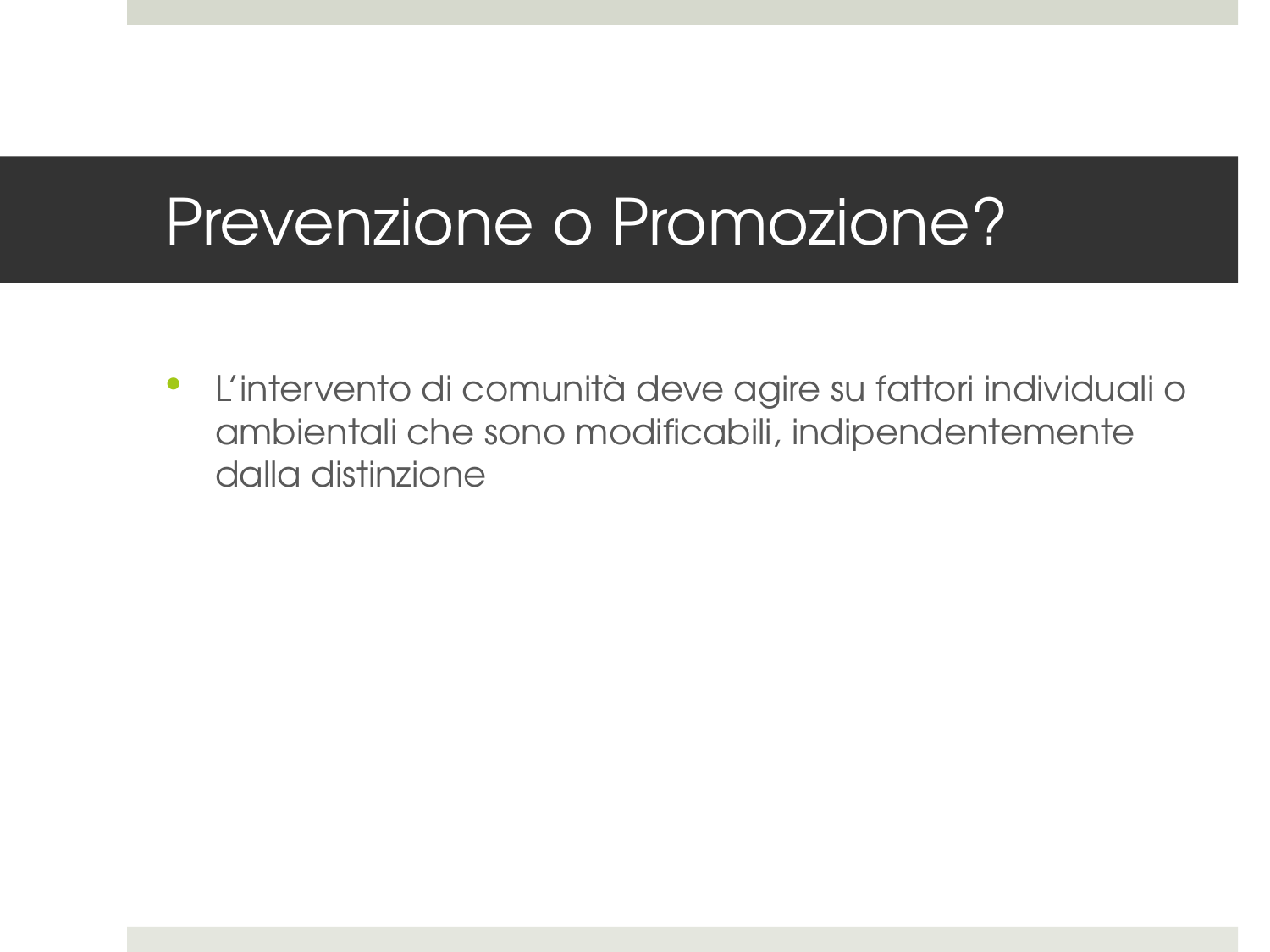

# Prevenzione o Promozione?
L’intervento di comunità deve agire su fattori individuali o ambientali che sono modificabili, indipendentemente dalla distinzione